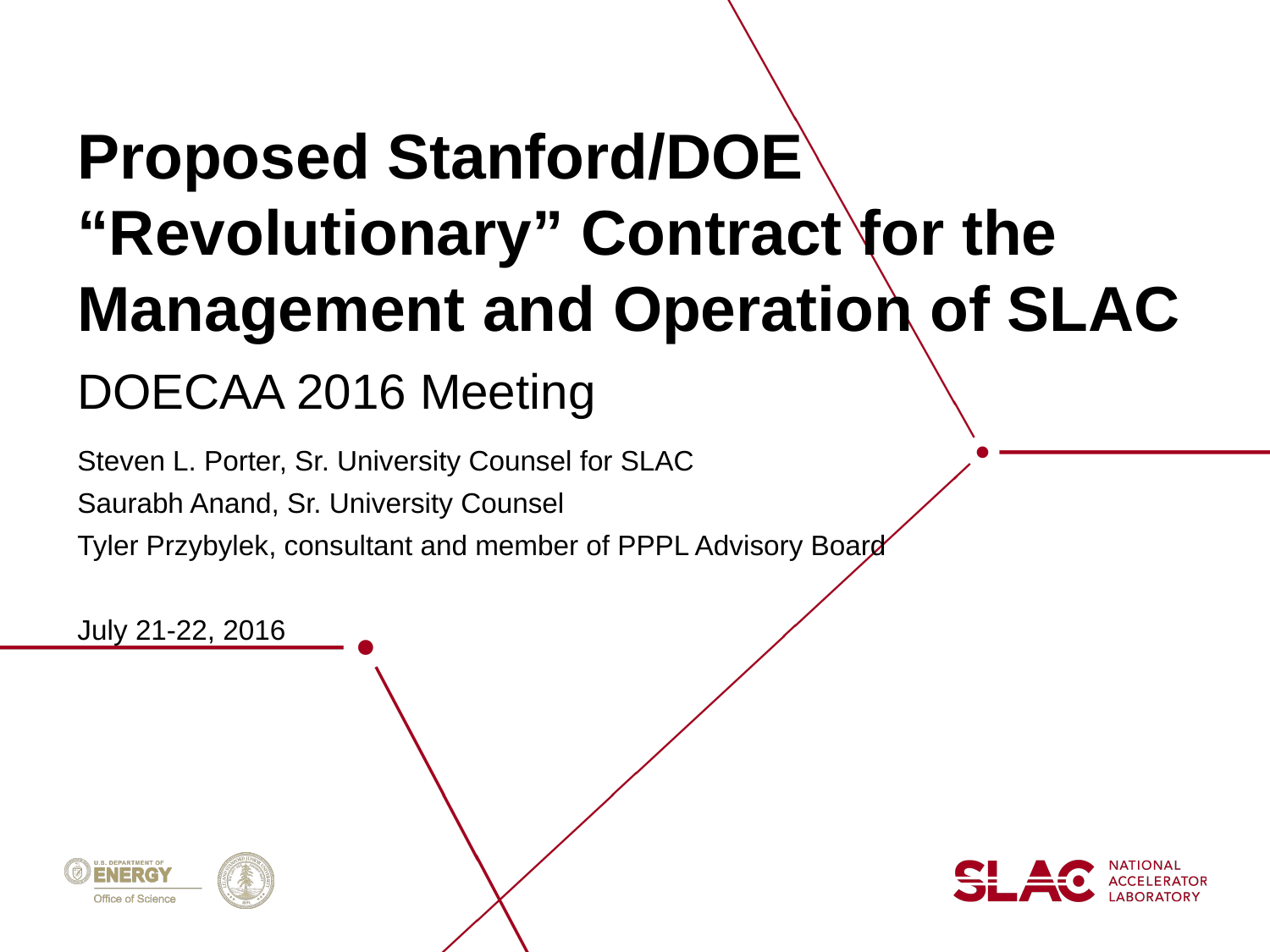

# Proposed Stanford/DOE “Revolutionary” Contract for the Management and Operation of SLAC
DOECAA 2016 Meeting

Steven L. Porter, Sr. University Counsel for SLAC
Saurabh Anand, Sr. University Counsel
Tyler Przybylek, consultant and member of PPPL Advisory Board

July 21-22, 2016